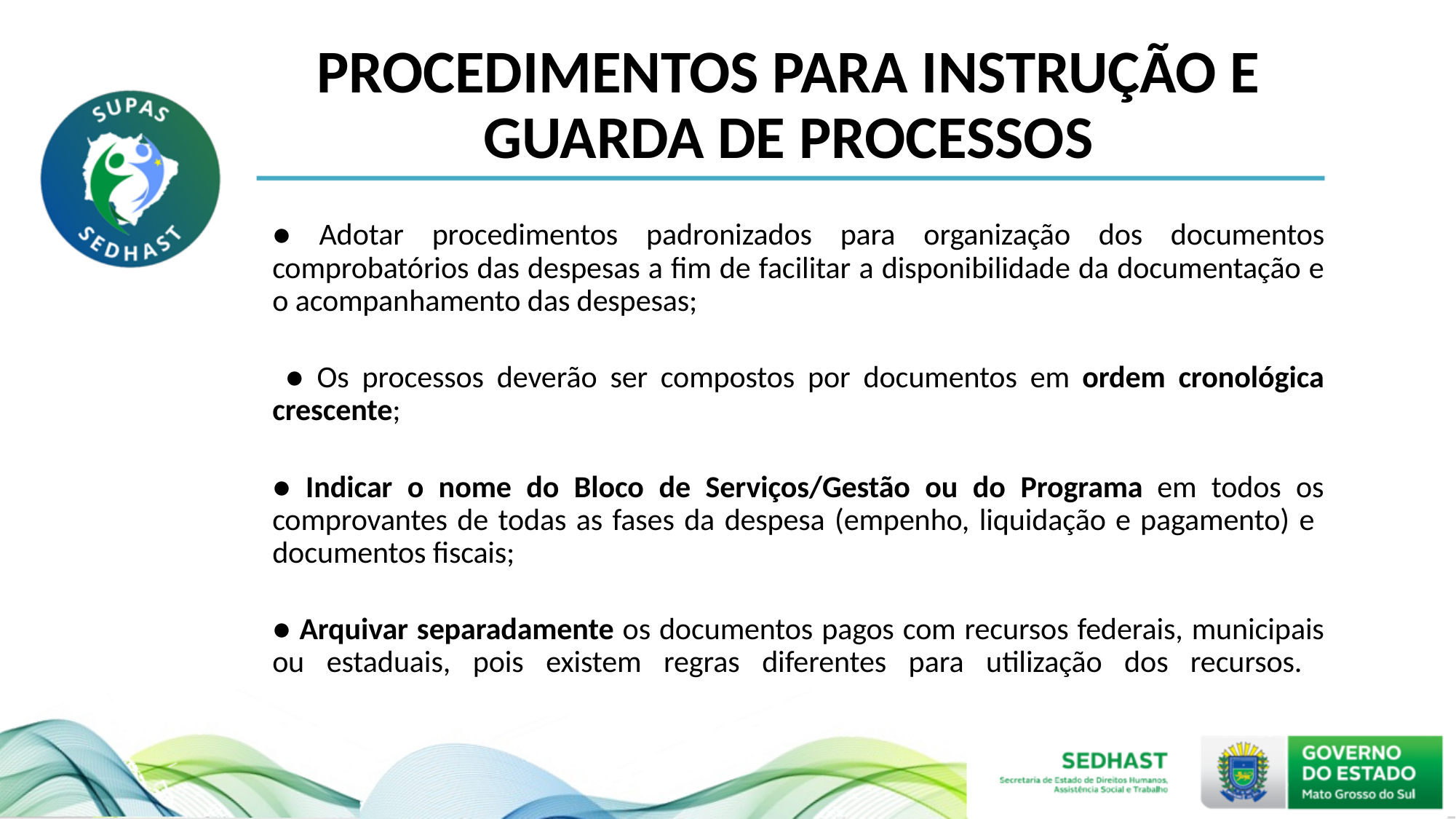

# PROCEDIMENTOS PARA INSTRUÇÃO E GUARDA DE PROCESSOS
● Adotar procedimentos padronizados para organização dos documentos comprobatórios das despesas a fim de facilitar a disponibilidade da documentação e o acompanhamento das despesas;
 ● Os processos deverão ser compostos por documentos em ordem cronológica crescente;
● Indicar o nome do Bloco de Serviços/Gestão ou do Programa em todos os comprovantes de todas as fases da despesa (empenho, liquidação e pagamento) e  documentos fiscais;
● Arquivar separadamente os documentos pagos com recursos federais, municipais ou estaduais, pois existem regras diferentes para utilização dos recursos.